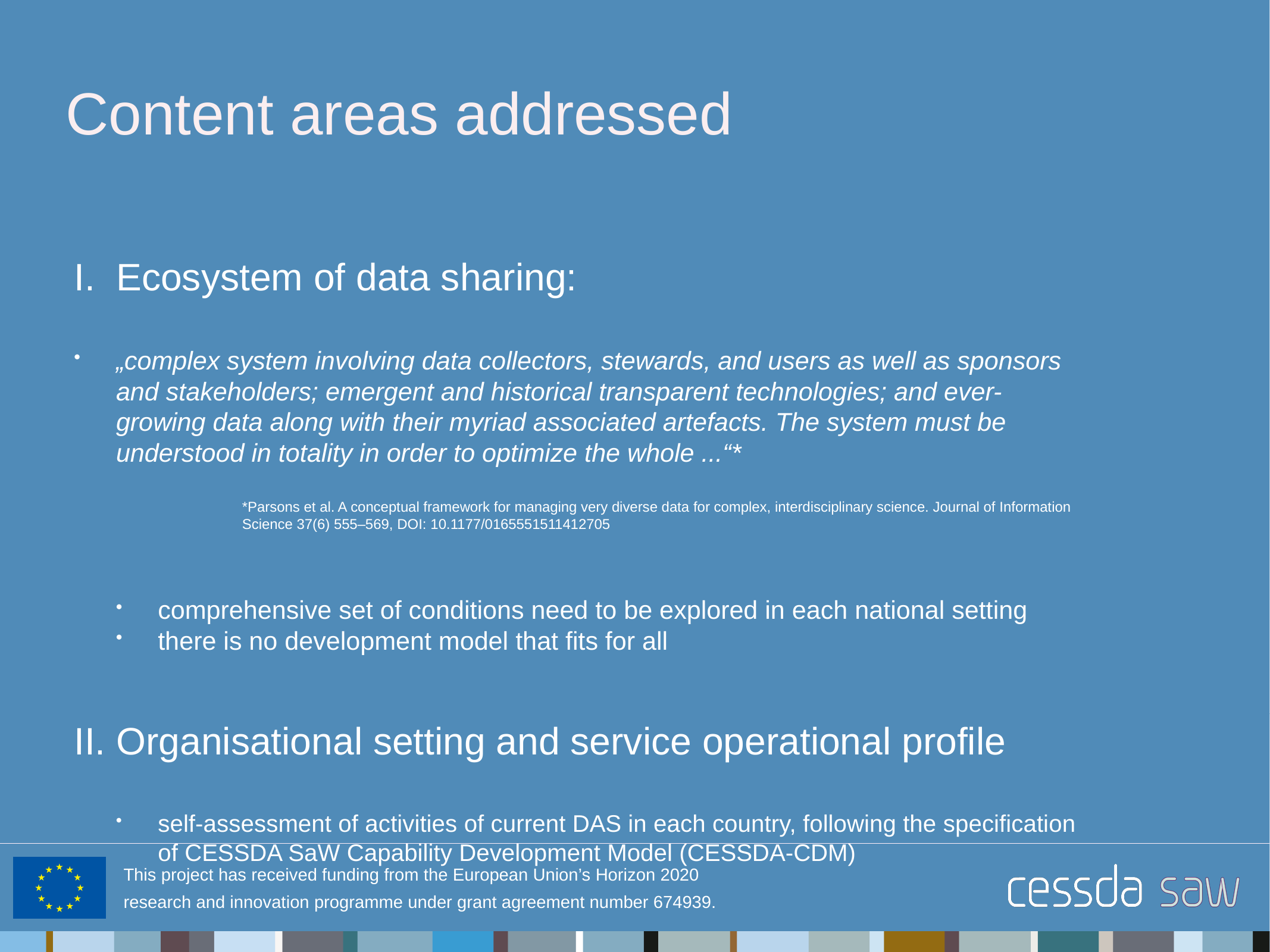

# Content areas addressed
I.  Ecosystem of data sharing:

„complex system involving data collectors, stewards, and users as well as sponsors and stakeholders; emergent and historical transparent technologies; and ever-growing data along with their myriad associated artefacts. The system must be understood in totality in order to optimize the whole ...“*

*Parsons et al. A conceptual framework for managing very diverse data for complex, interdisciplinary science. Journal of Information Science 37(6) 555–569, DOI: 10.1177/0165551511412705

comprehensive set of conditions need to be explored in each national setting
there is no development model that fits for all

II. Organisational setting and service operational profile

self-assessment of activities of current DAS in each country, following the specification of CESSDA SaW Capability Development Model (CESSDA-CDM)